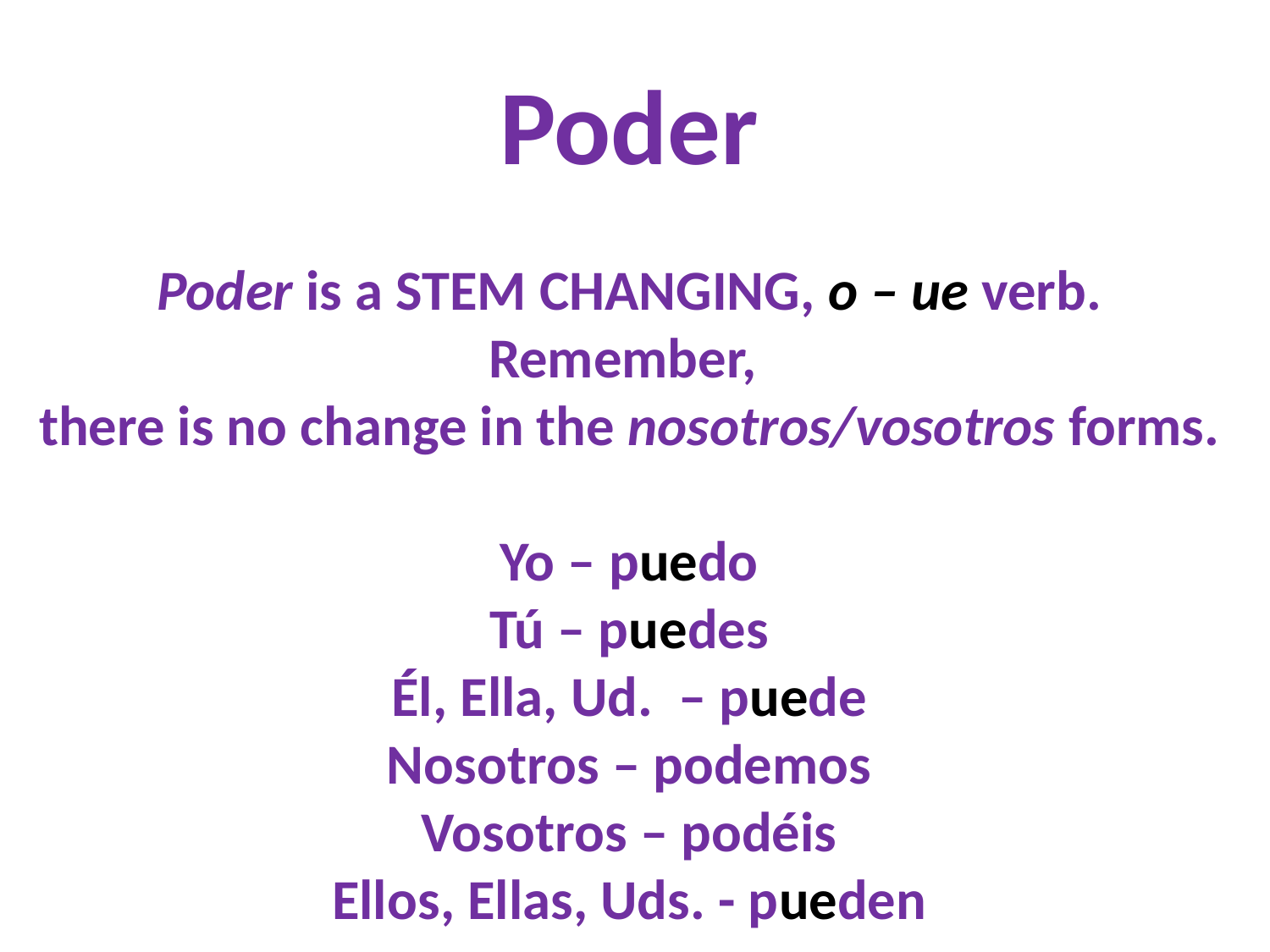

Poder

Poder is a STEM CHANGING, o – ue verb.
Remember,
there is no change in the nosotros/vosotros forms.

Yo – puedo
Tú – puedes
Él, Ella, Ud.  – puede
Nosotros – podemos
Vosotros – podéis
Ellos, Ellas, Uds. - pueden